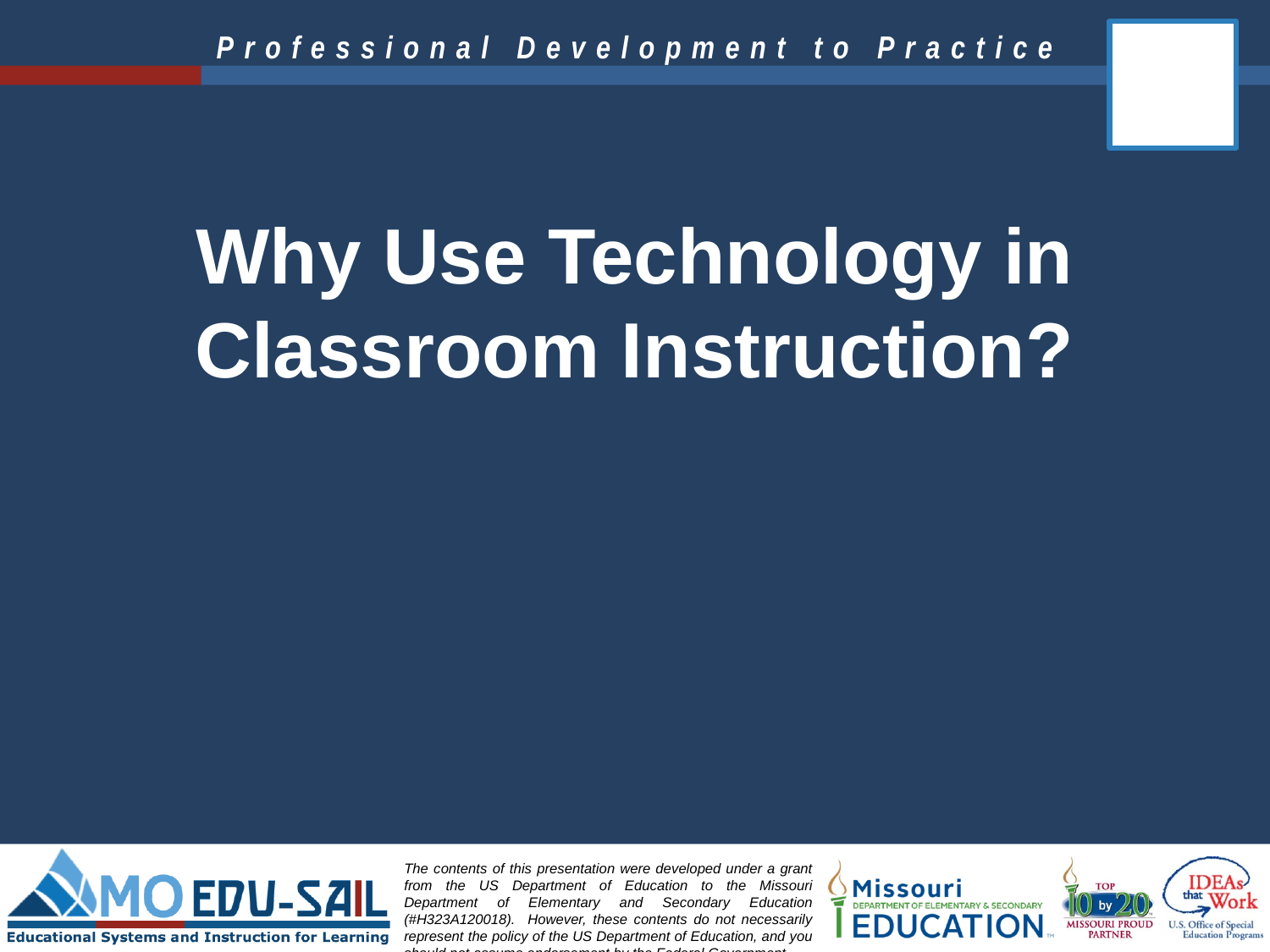

# Why Use Technology in Classroom Instruction?